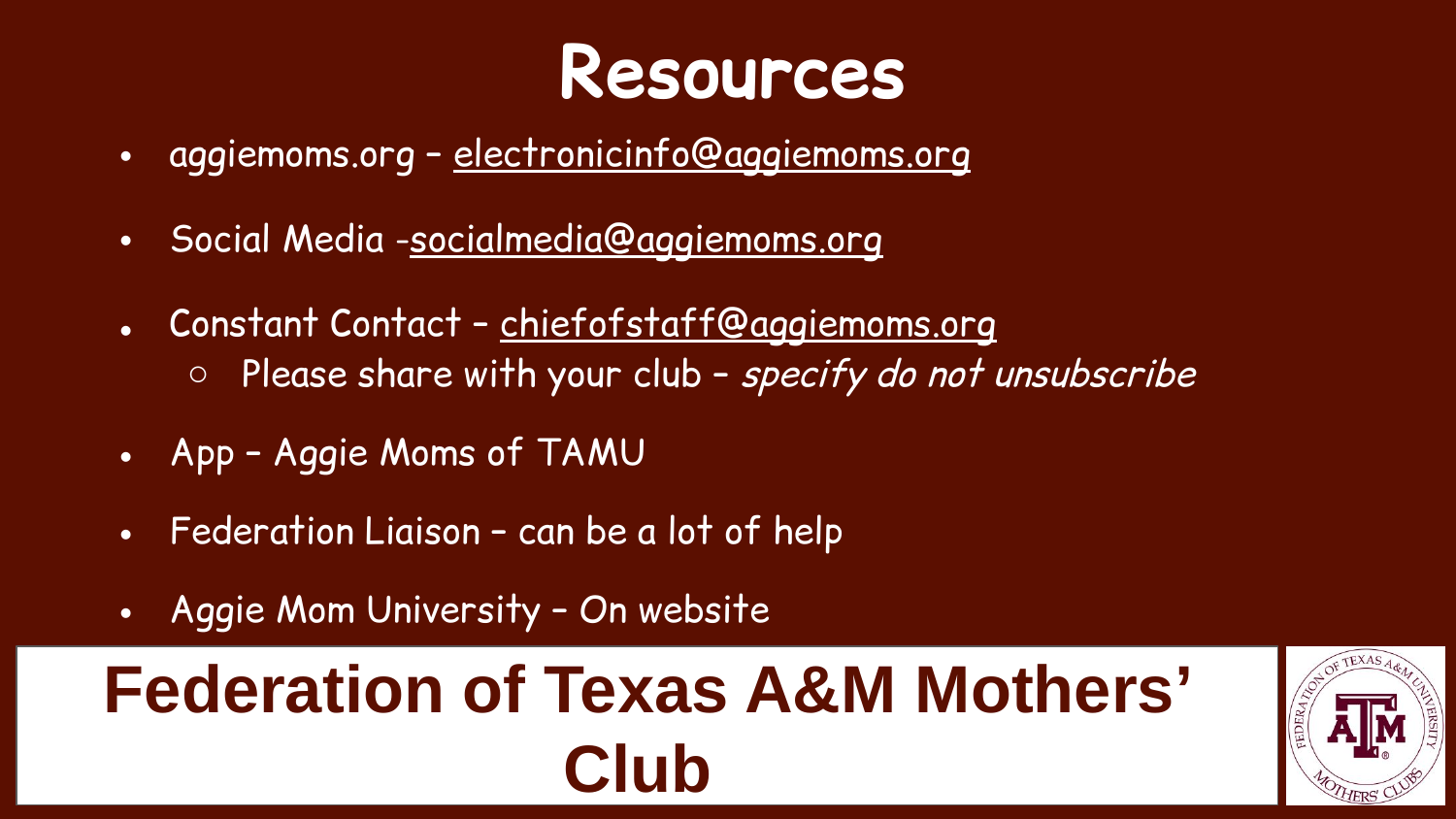

# Resources
aggiemoms.org – electronicinfo@aggiemoms.org

Social Media -socialmedia@aggiemoms.org

Constant Contact – chiefofstaff@aggiemoms.org
Please share with your club – specify do not unsubscribe

App – Aggie Moms of TAMU

Federation Liaison – can be a lot of help

Aggie Mom University – On website